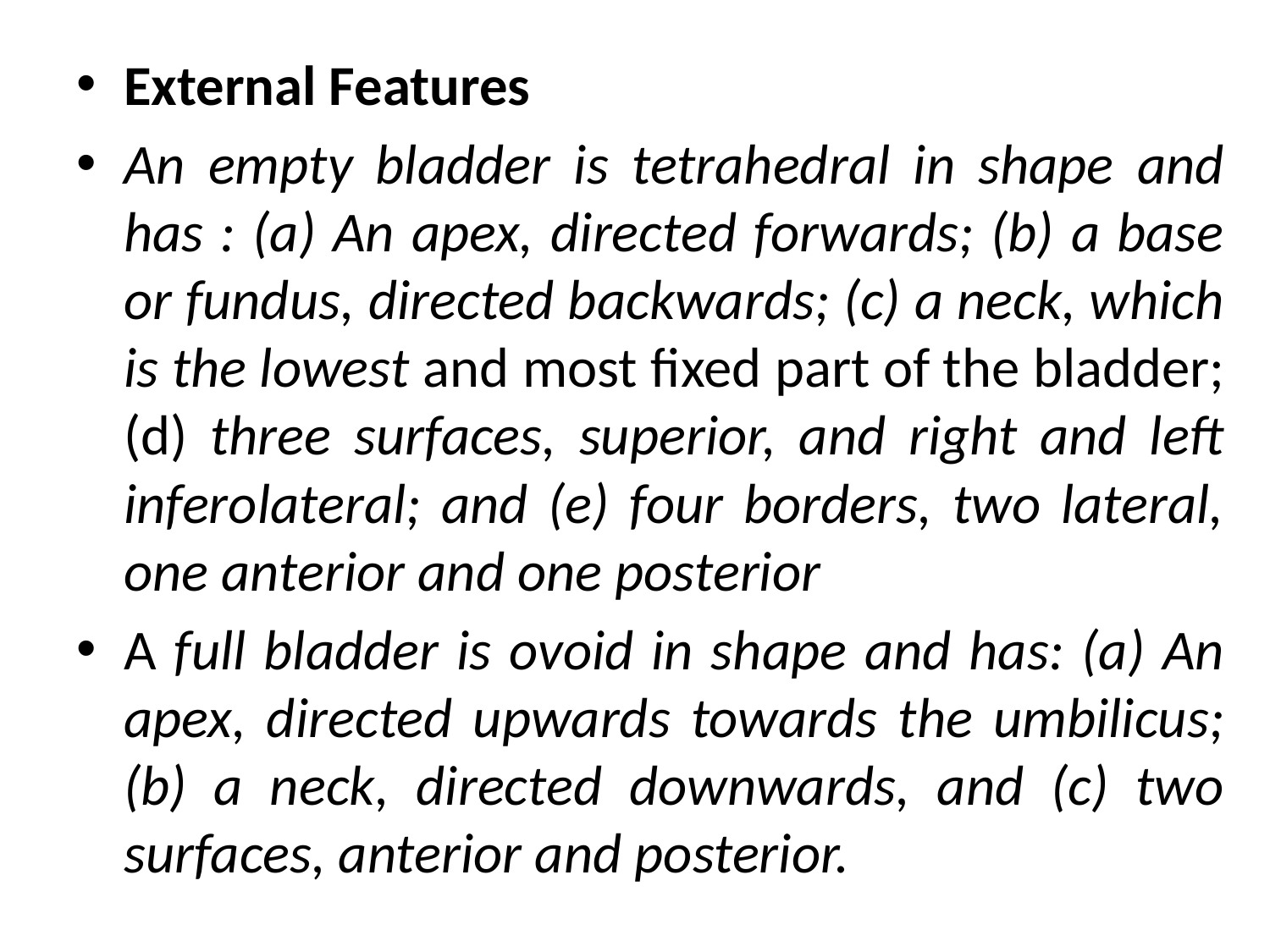

External Features
An empty bladder is tetrahedral in shape and has : (a) An apex, directed forwards; (b) a base or fundus, directed backwards; (c) a neck, which is the lowest and most fixed part of the bladder; (d) three surfaces, superior, and right and left inferolateral; and (e) four borders, two lateral, one anterior and one posterior
A full bladder is ovoid in shape and has: (a) An apex, directed upwards towards the umbilicus; (b) a neck, directed downwards, and (c) two surfaces, anterior and posterior.